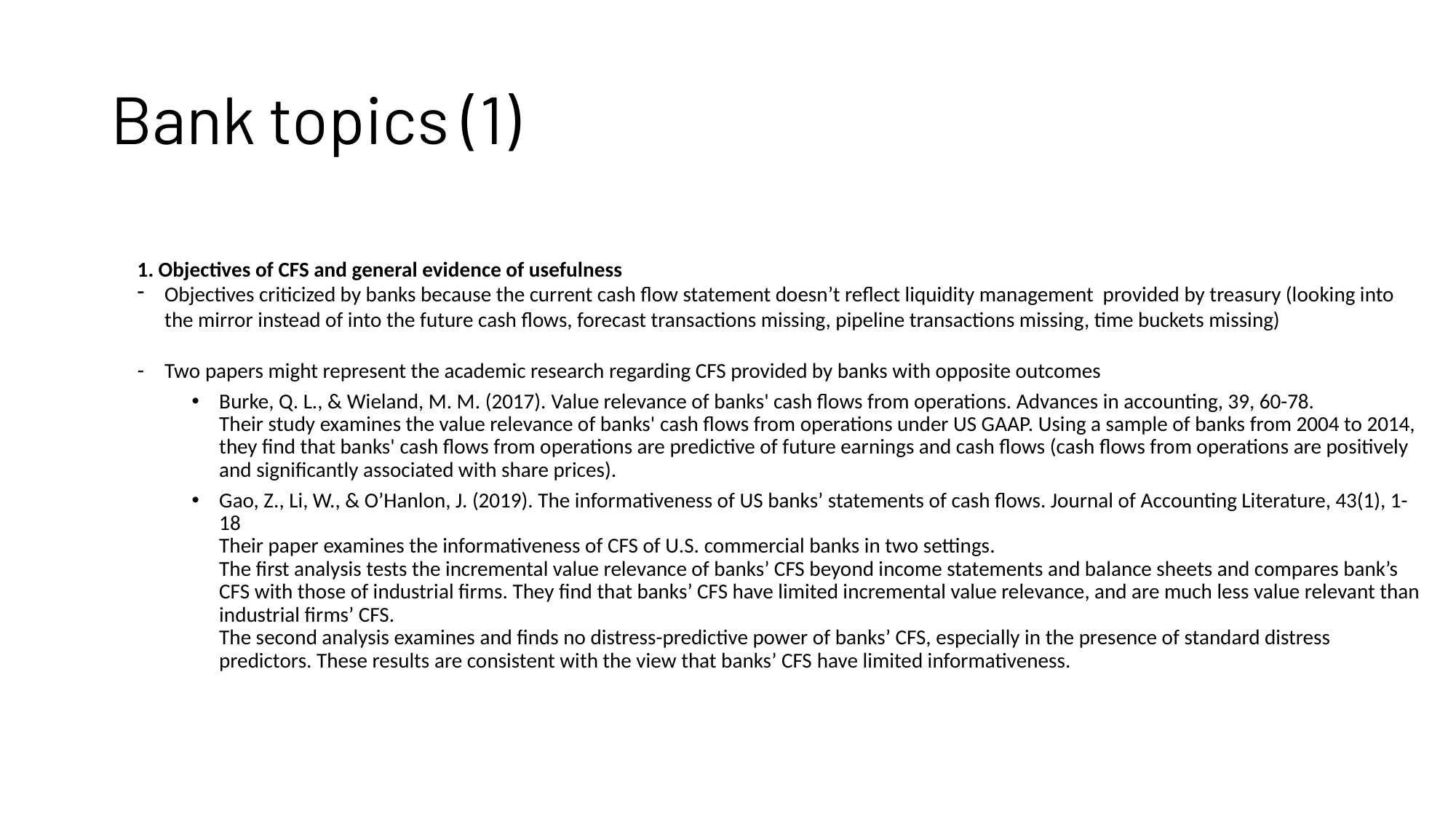

# Bank topics (1)
 Objectives of CFS and general evidence of usefulness
Objectives criticized by banks because the current cash flow statement doesn’t reflect liquidity management  provided by treasury (looking into the mirror instead of into the future cash flows, forecast transactions missing, pipeline transactions missing, time buckets missing)

Two papers might represent the academic research regarding CFS provided by banks with opposite outcomes
Burke, Q. L., & Wieland, M. M. (2017). Value relevance of banks' cash flows from operations. Advances in accounting, 39, 60-78.
Their study examines the value relevance of banks' cash flows from operations under US GAAP. Using a sample of banks from 2004 to 2014, they find that banks' cash flows from operations are predictive of future earnings and cash flows (cash flows from operations are positively and significantly associated with share prices).
Gao, Z., Li, W., & O’Hanlon, J. (2019). The informativeness of US banks’ statements of cash flows. Journal of Accounting Literature, 43(1), 1-18
Their paper examines the informativeness of CFS of U.S. commercial banks in two settings.
The first analysis tests the incremental value relevance of banks’ CFS beyond income statements and balance sheets and compares bank’s CFS with those of industrial firms. They find that banks’ CFS have limited incremental value relevance, and are much less value relevant than industrial firms’ CFS.
The second analysis examines and finds no distress-predictive power of banks’ CFS, especially in the presence of standard distress predictors. These results are consistent with the view that banks’ CFS have limited informativeness.